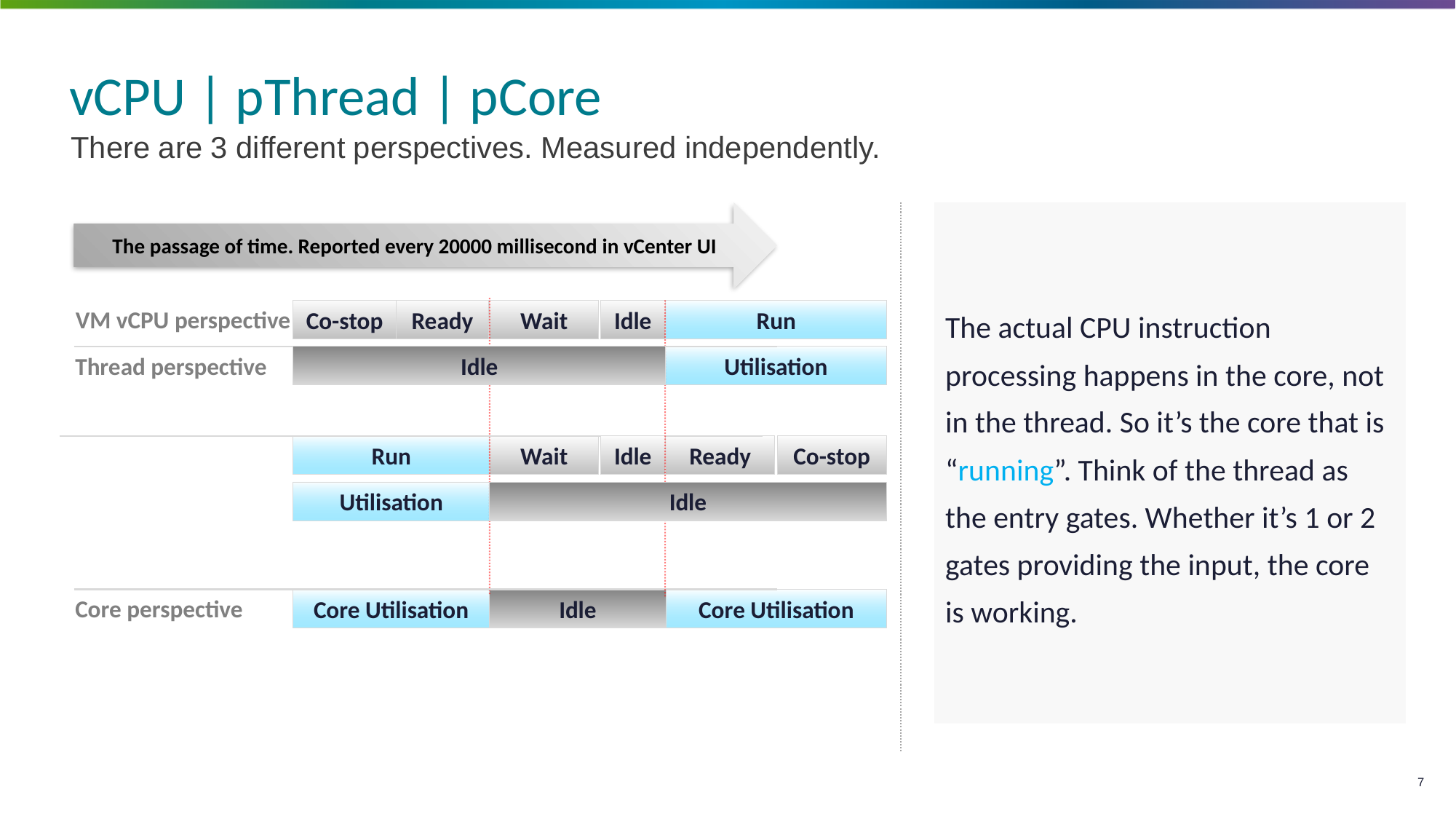

# vCPU | pThread | pCore
There are 3 different perspectives. Measured independently.
The passage of time. Reported every 20000 millisecond in vCenter UI
The actual CPU instruction processing happens in the core, not in the thread. So it’s the core that is “running”. Think of the thread as the entry gates. Whether it’s 1 or 2 gates providing the input, the core is working.
VM vCPU perspective
Co-stop
Ready
Wait
Idle
Run
Thread perspective
Idle
Utilisation
Run
Wait
Idle
Ready
Co-stop
Utilisation
Idle
Core perspective
Core Utilisation
Idle
Core Utilisation